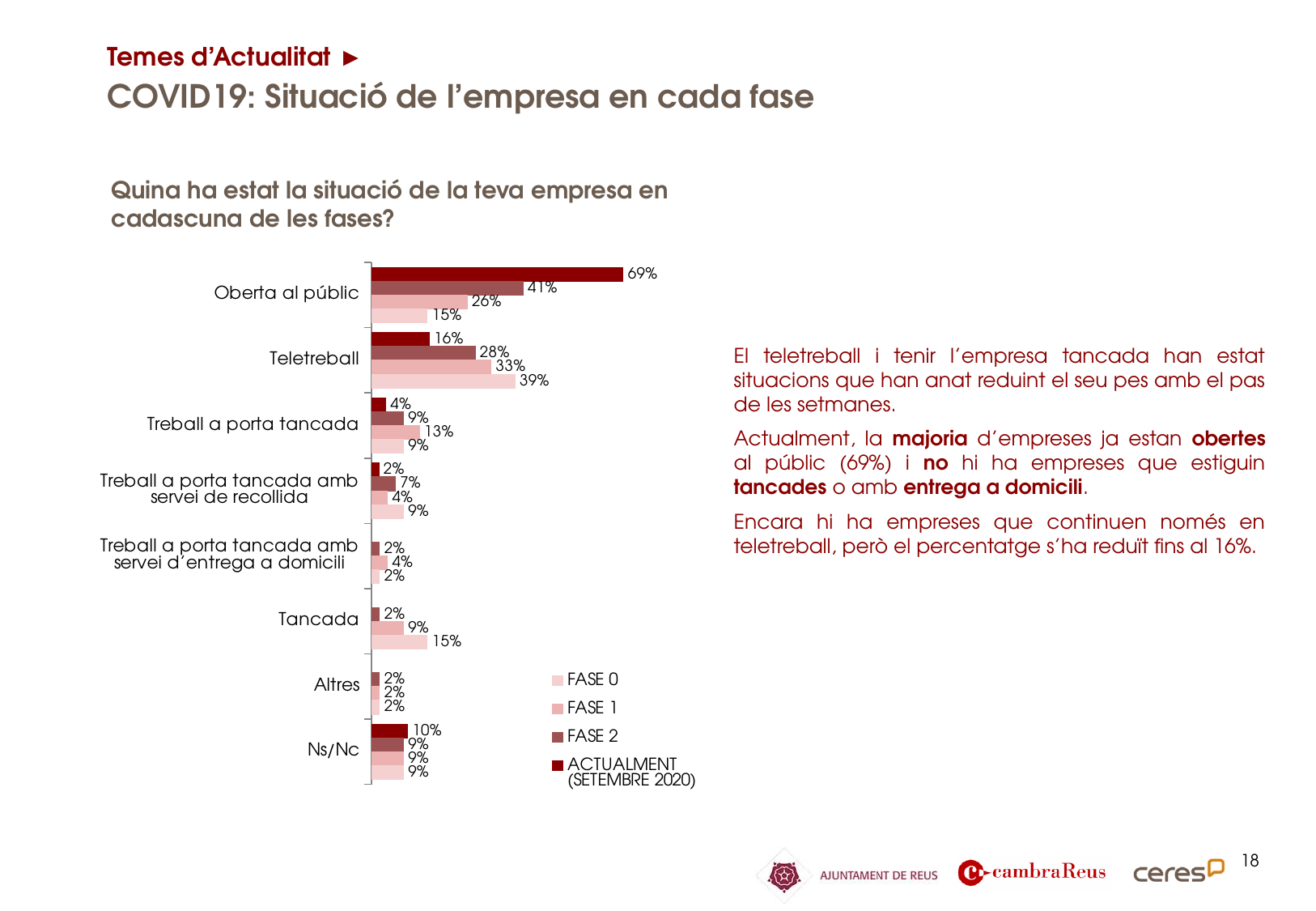

Temes d’Actualitat ►
COVID19: Situació de l’empresa en cada fase
Quina ha estat la situació de la teva empresa en cadascuna de les fases?

### Chart

| Category | ACTUALMENT (SETEMBRE 2020) | FASE 2 | FASE 1 | FASE 0 |
|---|---|---|---|---|
| Oberta al públic | 0.686 | 0.4130434782608695 | 0.2608695652173913 | 0.15217391304347827 |
| Teletreball | 0.157 | 0.2826086956521739 | 0.32608695652173914 | 0.391304347826087 |
| Treball a porta tancada | 0.039 | 0.08695652173913043 | 0.13043478260869565 | 0.08695652173913043 |
| Treball a porta tancada amb servei de recollida | 0.02 | 0.06521739130434782 | 0.043478260869565216 | 0.08695652173913043 |
| Treball a porta tancada amb servei d’entrega a domicili | None | 0.021739130434782608 | 0.043478260869565216 | 0.021739130434782608 |
| Tancada | None | 0.021739130434782608 | 0.08695652173913043 | 0.15217391304347827 |
| Altres | None | 0.021739130434782608 | 0.021739130434782608 | 0.021739130434782608 |
| Ns/Nc | 0.098 | 0.08695652173913043 | 0.08695652173913043 | 0.08695652173913043 |
El teletreball i tenir l’empresa tancada han estat situacions que han anat reduint el seu pes amb el pas de les setmanes.
Actualment, la majoria d’empreses ja estan obertes al públic (69%) i no hi ha empreses que estiguin tancades o amb entrega a domicili.
Encara hi ha empreses que continuen només en teletreball, però el percentatge s’ha reduït fins al 16%.
18